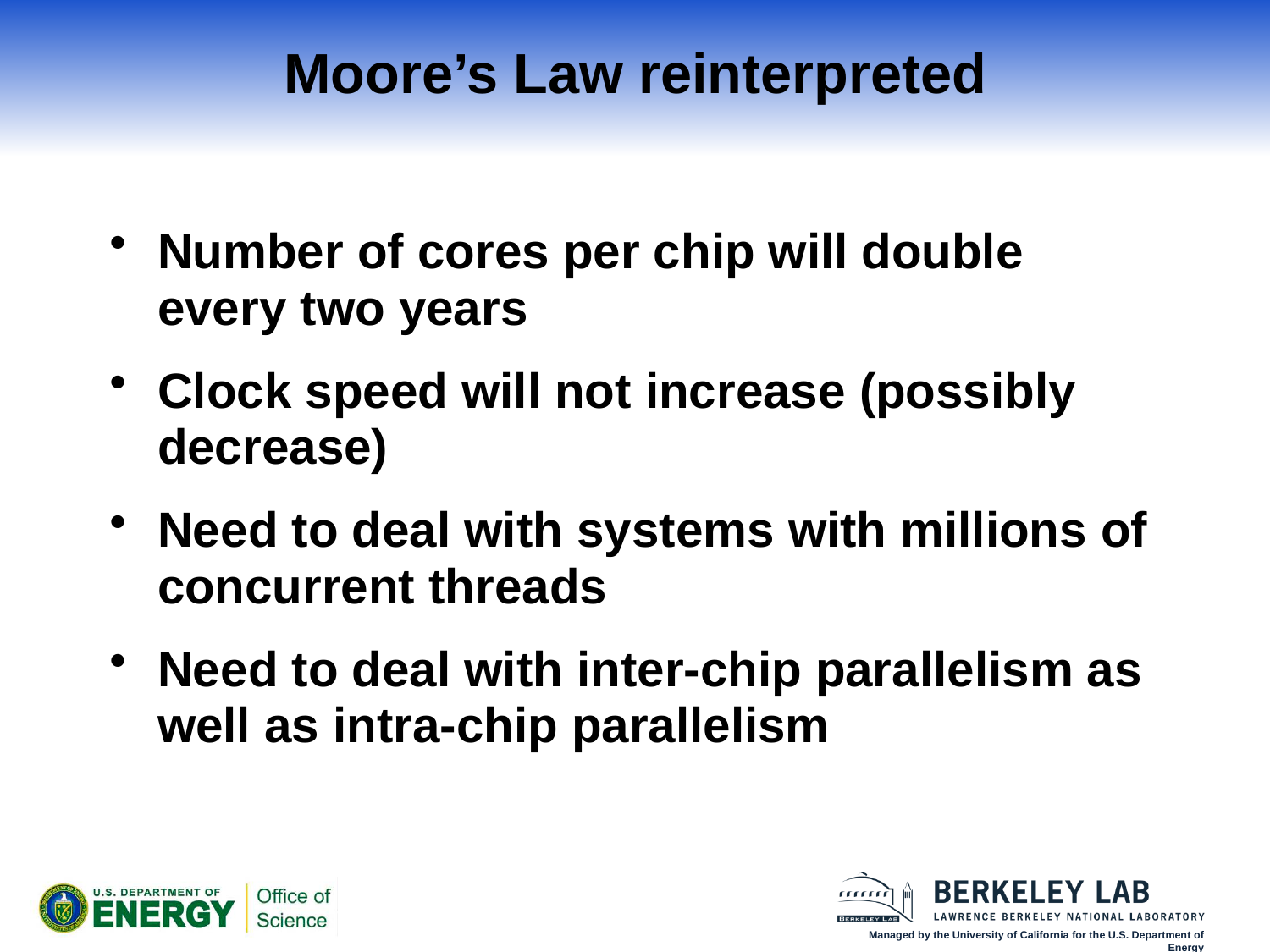

# Moore’s Law reinterpreted
Number of cores per chip will double every two years
Clock speed will not increase (possibly decrease)
Need to deal with systems with millions of concurrent threads
Need to deal with inter-chip parallelism as well as intra-chip parallelism